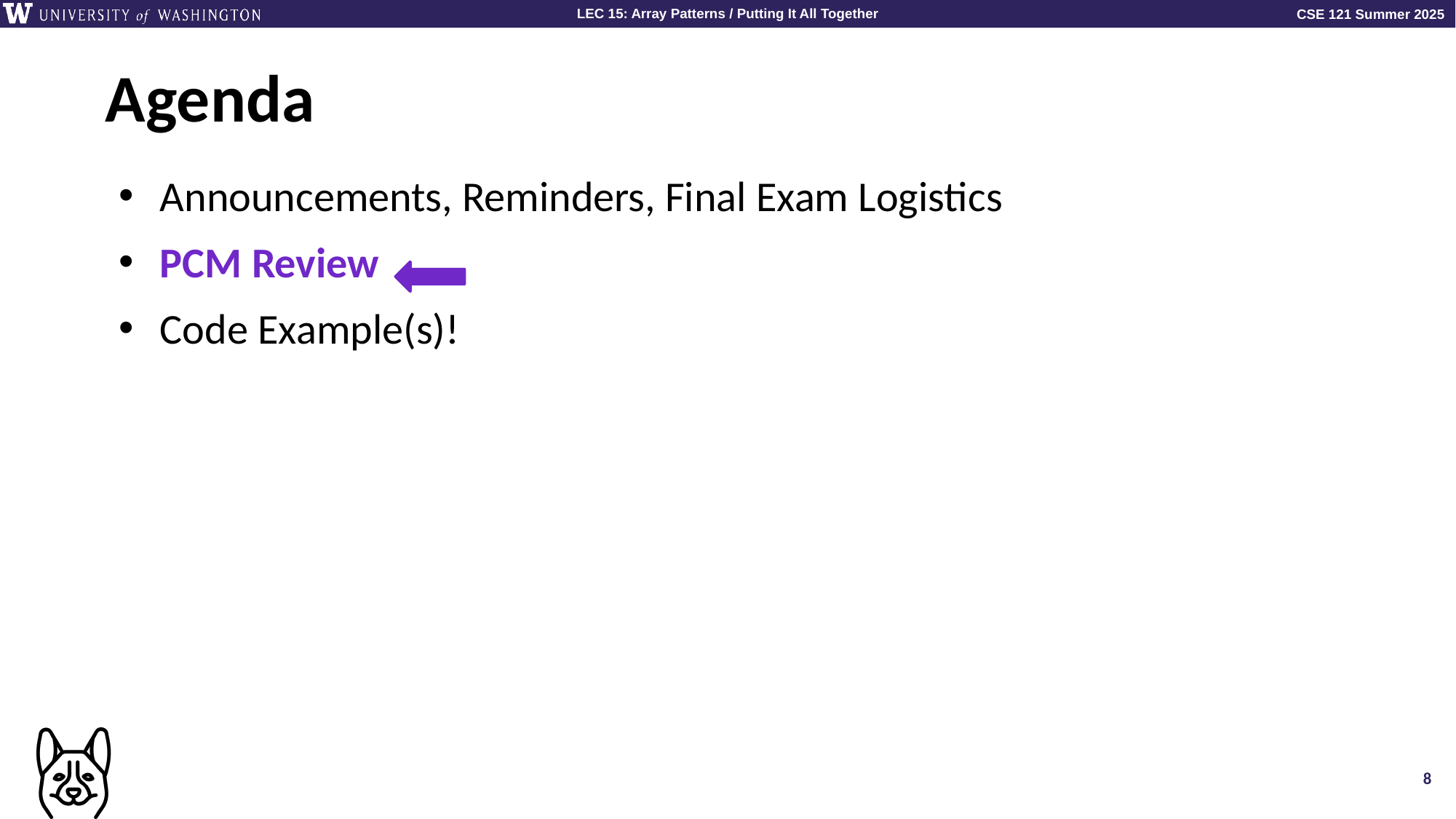

# Agenda
Announcements, Reminders, Final Exam Logistics
PCM Review
Code Example(s)!

8